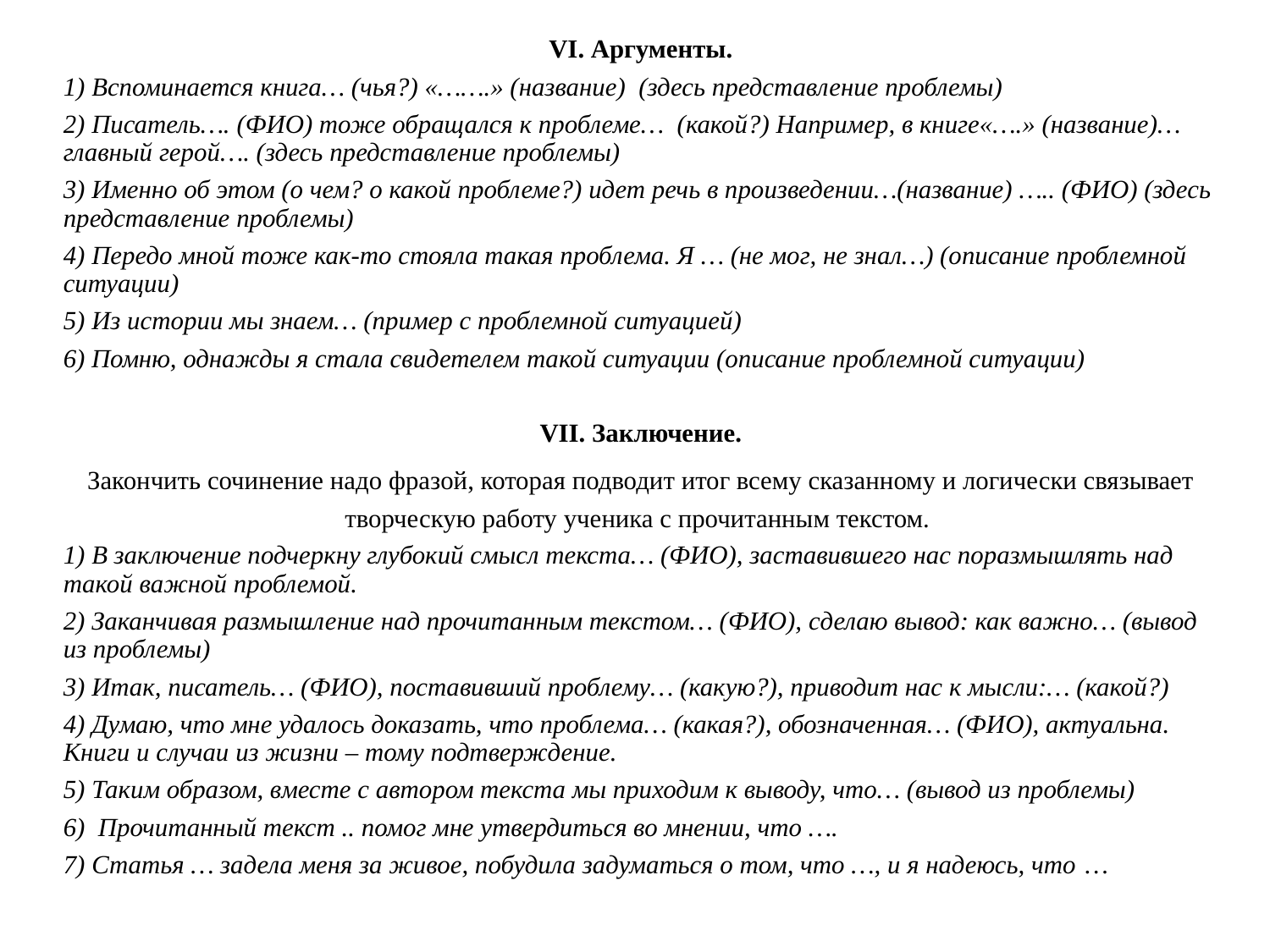

VI. Аргументы.
1) Вспоминается книга… (чья?) «…….» (название)  (здесь представление проблемы)
2) Писатель…. (ФИО) тоже обращался к проблеме…  (какой?) Например, в книге«….» (название)… главный герой…. (здесь представление проблемы)
3) Именно об этом (о чем? о какой проблеме?) идет речь в произведении…(название) ….. (ФИО) (здесь представление проблемы)
4) Передо мной тоже как-то стояла такая проблема. Я … (не мог, не знал…) (описание проблемной ситуации)
5) Из истории мы знаем… (пример с проблемной ситуацией)
6) Помню, однажды я стала свидетелем такой ситуации (описание проблемной ситуации)

VII. Заключение.
Закончить сочинение надо фразой, которая подводит итог всему сказанному и логически связывает творческую работу ученика с прочитанным текстом.
1) В заключение подчеркну глубокий смысл текста… (ФИО), заставившего нас поразмышлять над такой важной проблемой.
2) Заканчивая размышление над прочитанным текстом… (ФИО), сделаю вывод: как важно… (вывод из проблемы)
3) Итак, писатель… (ФИО), поставивший проблему… (какую?), приводит нас к мысли:… (какой?)
4) Думаю, что мне удалось доказать, что проблема… (какая?), обозначенная… (ФИО), актуальна. Книги и случаи из жизни – тому подтверждение.
5) Таким образом, вместе с автором текста мы приходим к выводу, что… (вывод из проблемы)
6)  Прочитанный текст .. помог мне утвердиться во мнении, что ….
7) Статья … задела меня за живое, побудила задуматься о том, что …, и я надеюсь, что …